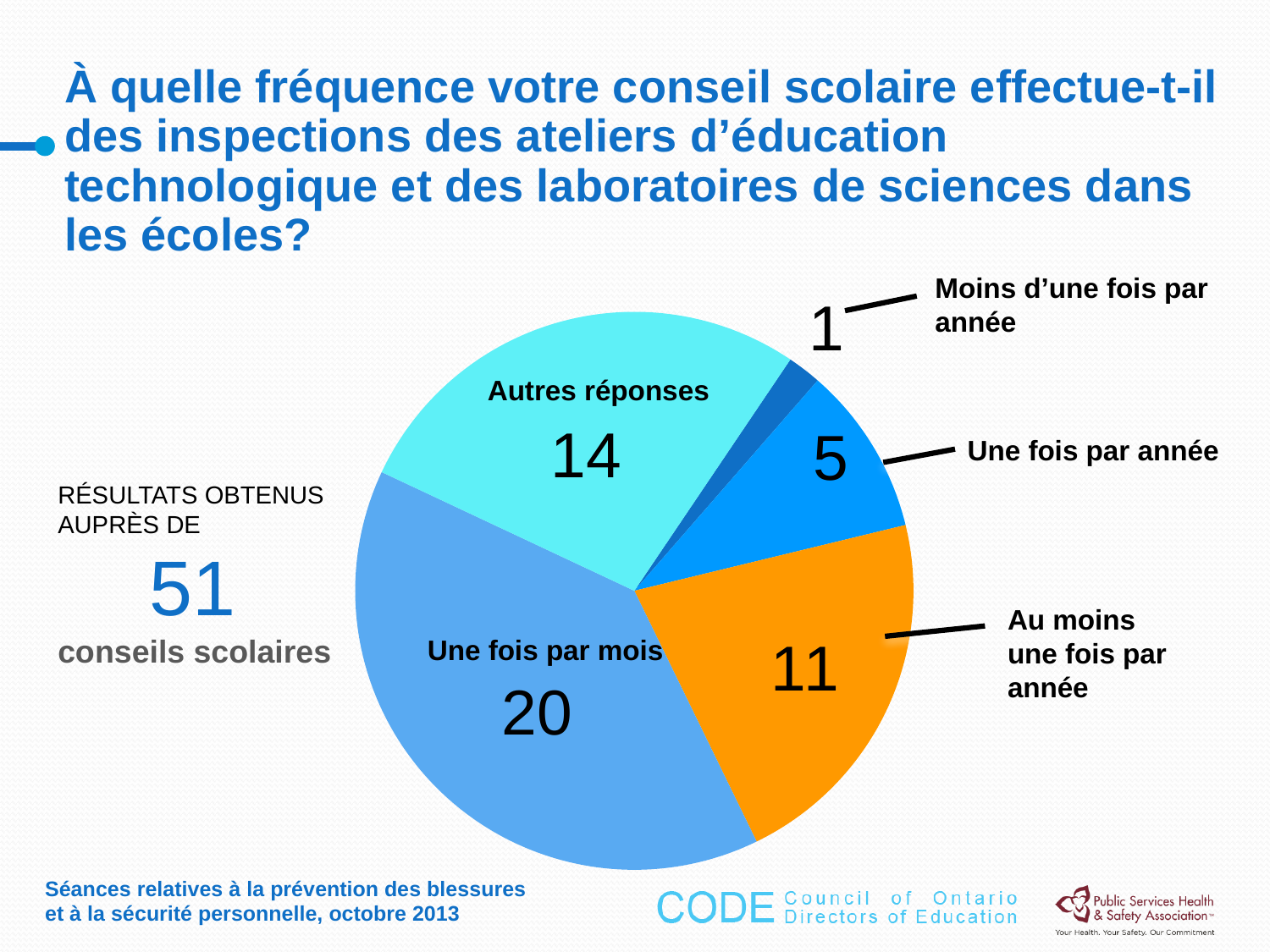

# À quelle fréquence votre conseil scolaire effectue-t-il des inspections des ateliers d’éducation technologique et des laboratoires de sciences dans les écoles?

### Chart

| Category | Column1 |
|---|---|
|  | 1.0 |
|  | 5.0 |
|  | 11.0 |
|  | 20.0 |
|  | 14.0 |
Moins d’une fois par année
Autres réponses

Une fois par année
Résultats obtenus auprès de
51
conseils scolaires
Au moins une fois par année
Une fois par mois
Séances relatives à la prévention des blessures et à la sécurité personnelle, octobre 2013